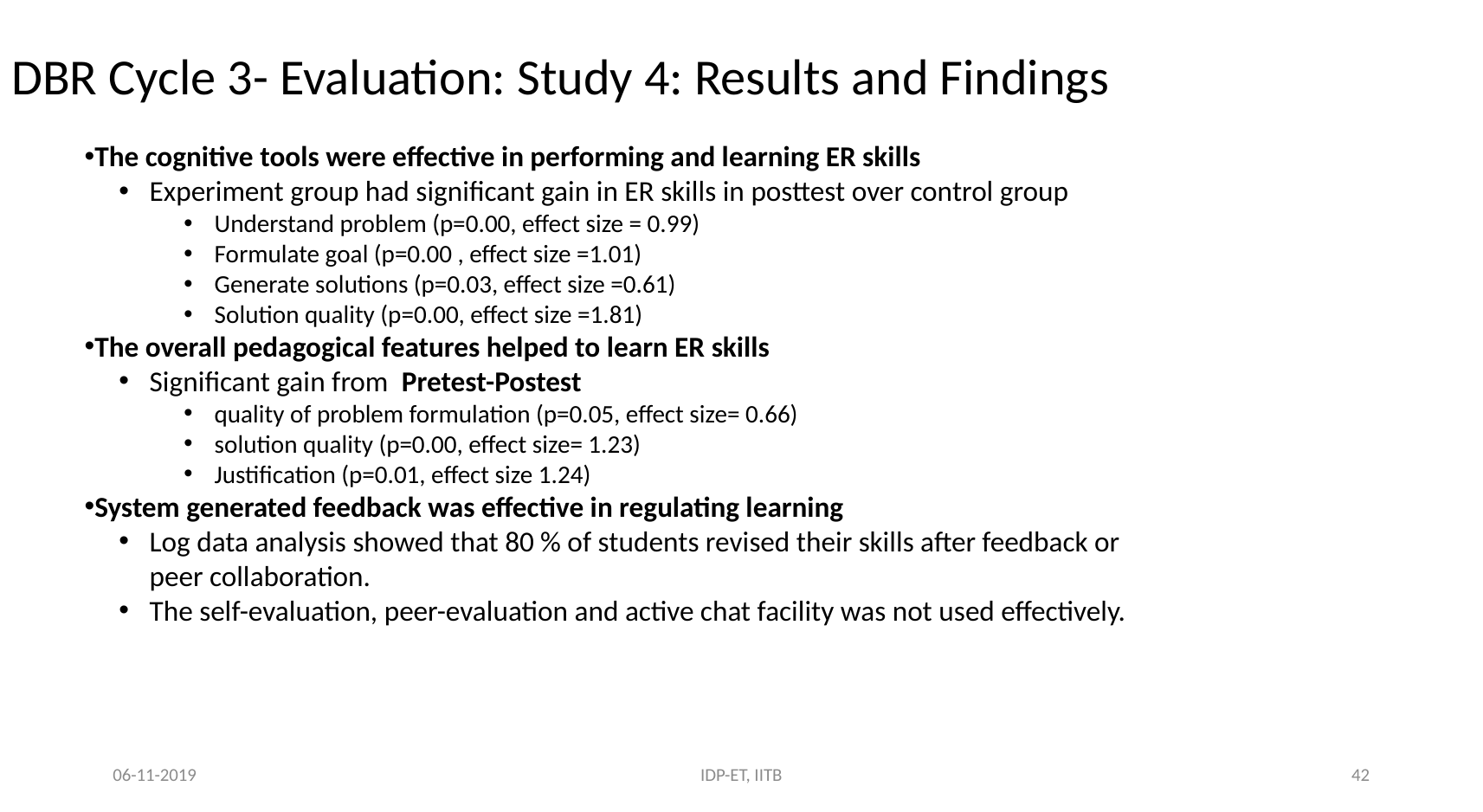

# DBR Cycle 3- Evaluation: Study 4: Results and Findings
The cognitive tools were effective in performing and learning ER skills
Experiment group had significant gain in ER skills in posttest over control group
Understand problem (p=0.00, effect size = 0.99)
Formulate goal (p=0.00 , effect size =1.01)
Generate solutions (p=0.03, effect size =0.61)
Solution quality (p=0.00, effect size =1.81)
The overall pedagogical features helped to learn ER skills
Significant gain from  Pretest-Postest
quality of problem formulation (p=0.05, effect size= 0.66)
solution quality (p=0.00, effect size= 1.23)
Justification (p=0.01, effect size 1.24)
System generated feedback was effective in regulating learning
Log data analysis showed that 80 % of students revised their skills after feedback or peer collaboration.
The self-evaluation, peer-evaluation and active chat facility was not used effectively.

06-11-2019
IDP-ET, IITB
42